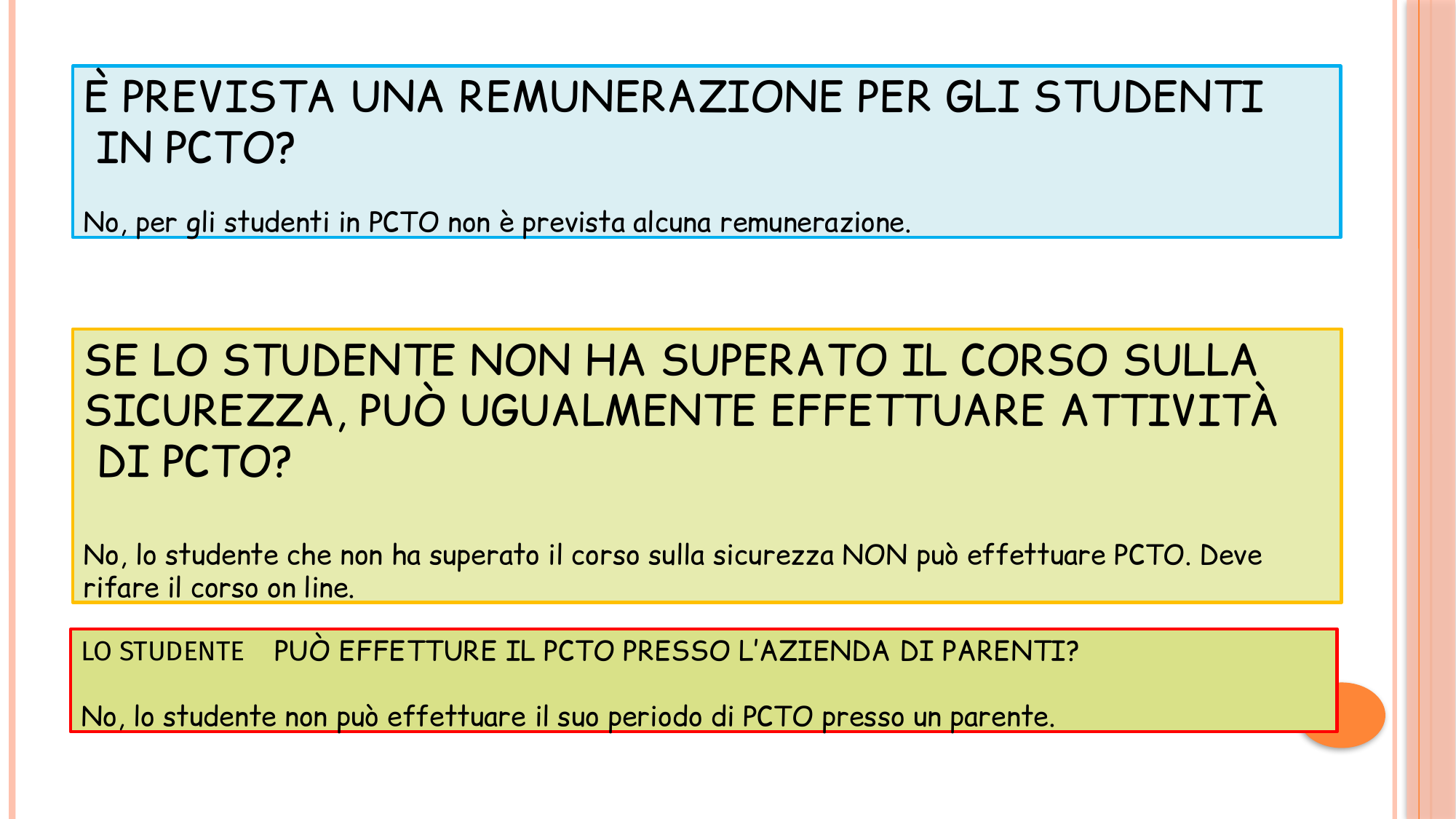

È PREVISTA UNA REMUNERAZIONE PER GLI STUDENTI  IN PCTO?
No, per gli studenti in PCTO non è prevista alcuna remunerazione.
SE LO STUDENTE NON HA SUPERATO IL CORSO SULLA  SICUREZZA, PUÒ UGUALMENTE EFFETTUARE ATTIVITÀ  DI PCTO?
No, lo studente che non ha superato il corso sulla sicurezza NON può effettuare PCTO. Deve rifare il corso on line.
LO STUDENTE	PUÒ EFFETTURE IL PCTO PRESSO L’AZIENDA DI PARENTI?
No, lo studente non può effettuare il suo periodo di PCTO presso un parente.